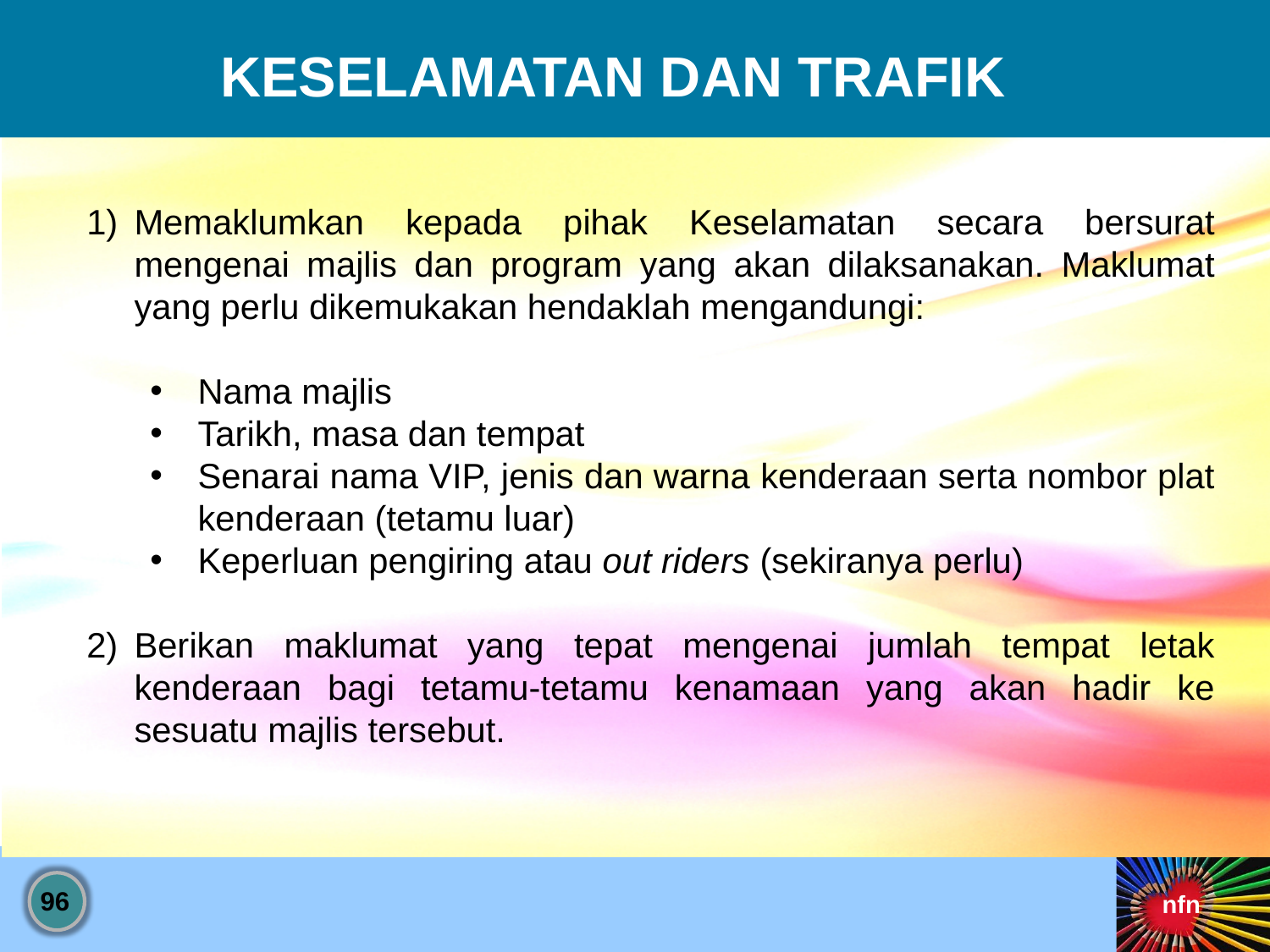

KESELAMATAN DAN TRAFIK
Memaklumkan kepada pihak Keselamatan secara bersurat mengenai majlis dan program yang akan dilaksanakan. Maklumat yang perlu dikemukakan hendaklah mengandungi:

Nama majlis
Tarikh, masa dan tempat
Senarai nama VIP, jenis dan warna kenderaan serta nombor plat kenderaan (tetamu luar)
Keperluan pengiring atau out riders (sekiranya perlu)

Berikan maklumat yang tepat mengenai jumlah tempat letak kenderaan bagi tetamu-tetamu kenamaan yang akan hadir ke sesuatu majlis tersebut.